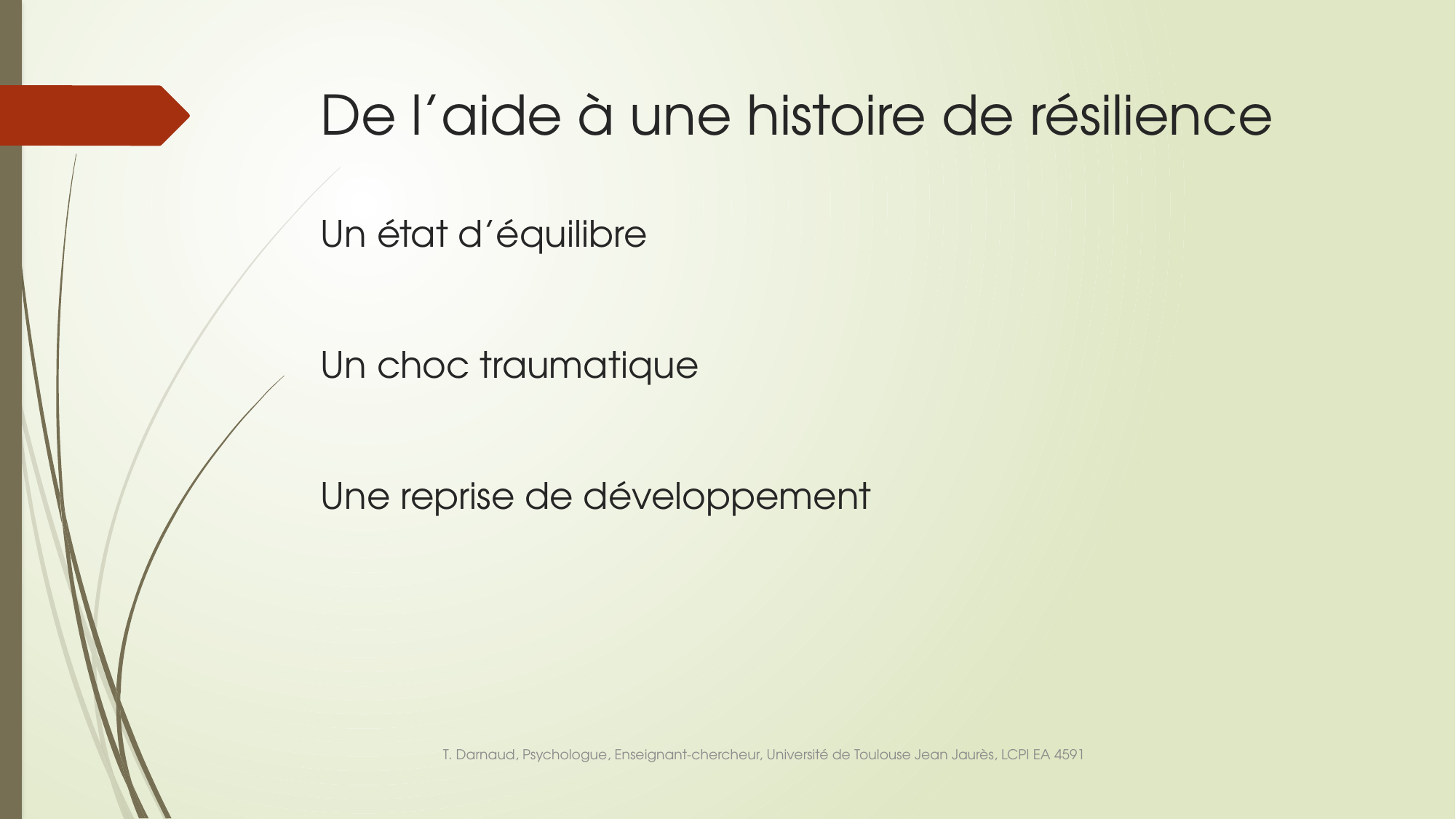

# De l’aide à une histoire de résilience Un état d’équilibre Un choc traumatique Une reprise de développement
T. Darnaud, Psychologue, Enseignant-chercheur, Université de Toulouse Jean Jaurès, LCPI EA 4591